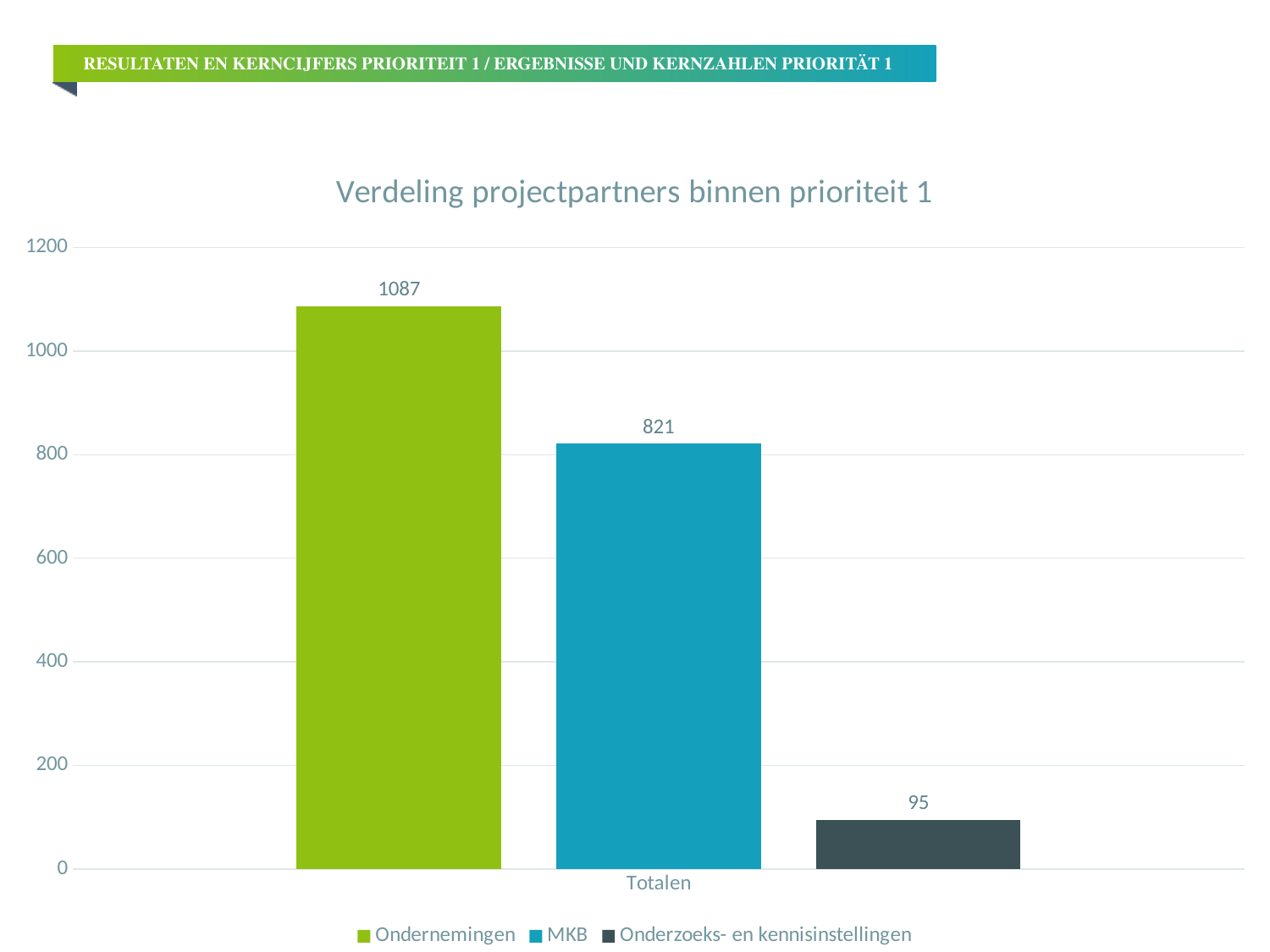

Resultaten en kerncijfers prioriteit 1 / ergebnisse und kernzahlen priorität 1

### Chart: Verdeling projectpartners binnen prioriteit 1

| Category | Ondernemingen | MKB | Onderzoeks- en kennisinstellingen |
|---|---|---|---|
| Totalen | 1087.0 | 821.0 | 95.0 |